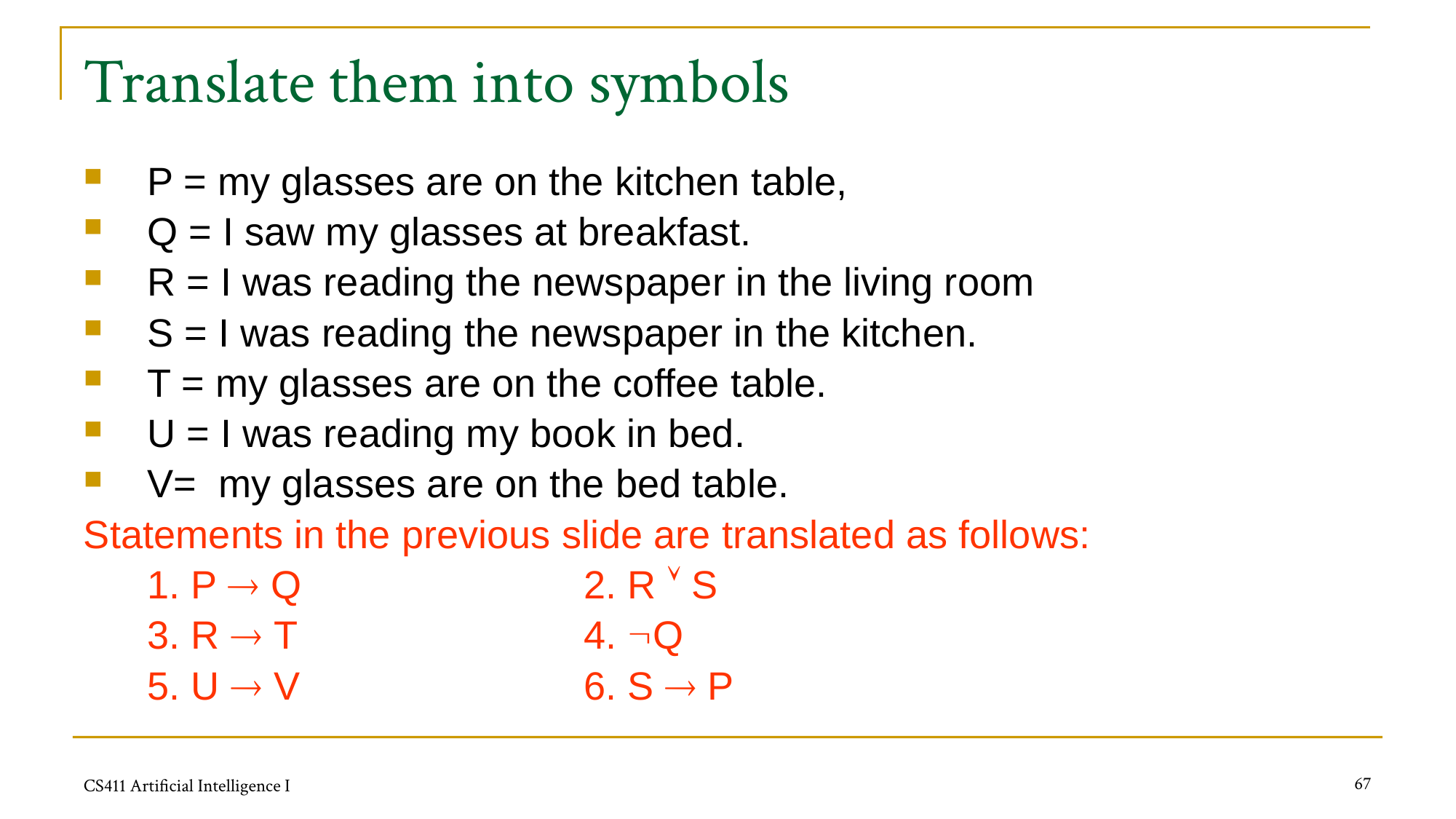

# Translate them into symbols
P = my glasses are on the kitchen table,
Q = I saw my glasses at breakfast.
R = I was reading the newspaper in the living room
S = I was reading the newspaper in the kitchen.
T = my glasses are on the coffee table.
U = I was reading my book in bed.
V=  my glasses are on the bed table.
Statements in the previous slide are translated as follows:
	1. P → Q 			2. R ∨ S
	3. R → T 			4. ¬Q
	5. U → V			6. S → P

67
CS411 Artificial Intelligence I